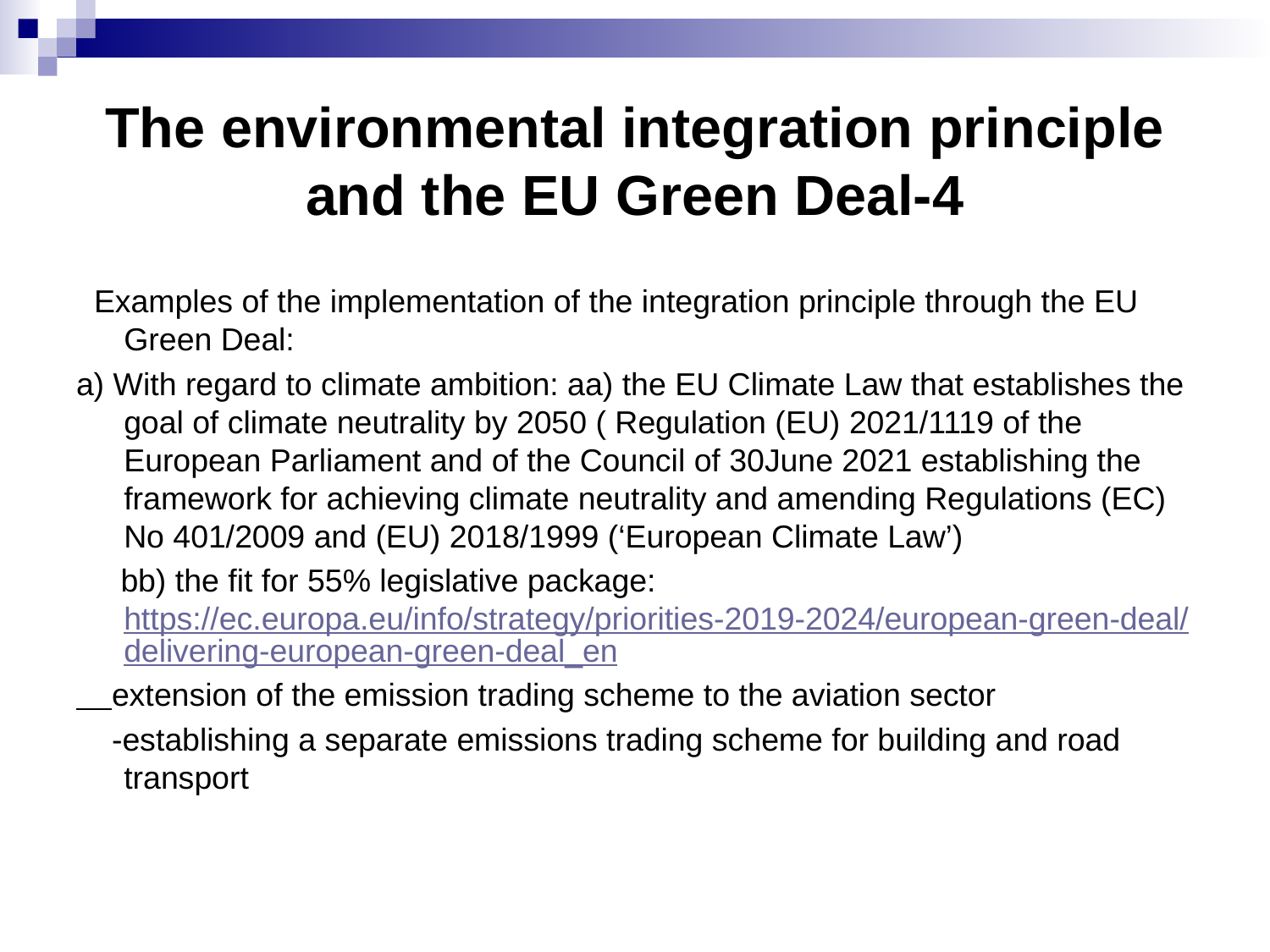

# The environmental integration principle and the EU Green Deal-4
  Examples of the implementation of the integration principle through the EU Green Deal:
a) With regard to climate ambition: aa) the EU Climate Law that establishes the goal of climate neutrality by 2050 ( Regulation (EU) 2021/1119 of the European Parliament and of the Council of 30June 2021 establishing the framework for achieving climate neutrality and amending Regulations (EC) No 401/2009 and (EU) 2018/1999 (‘European Climate Law’)
     bb) the fit for 55% legislative package: https://ec.europa.eu/info/strategy/priorities-2019-2024/european-green-deal/delivering-european-green-deal_en
    extension of the emission trading scheme to the aviation sector
    -establishing a separate emissions trading scheme for building and road transport